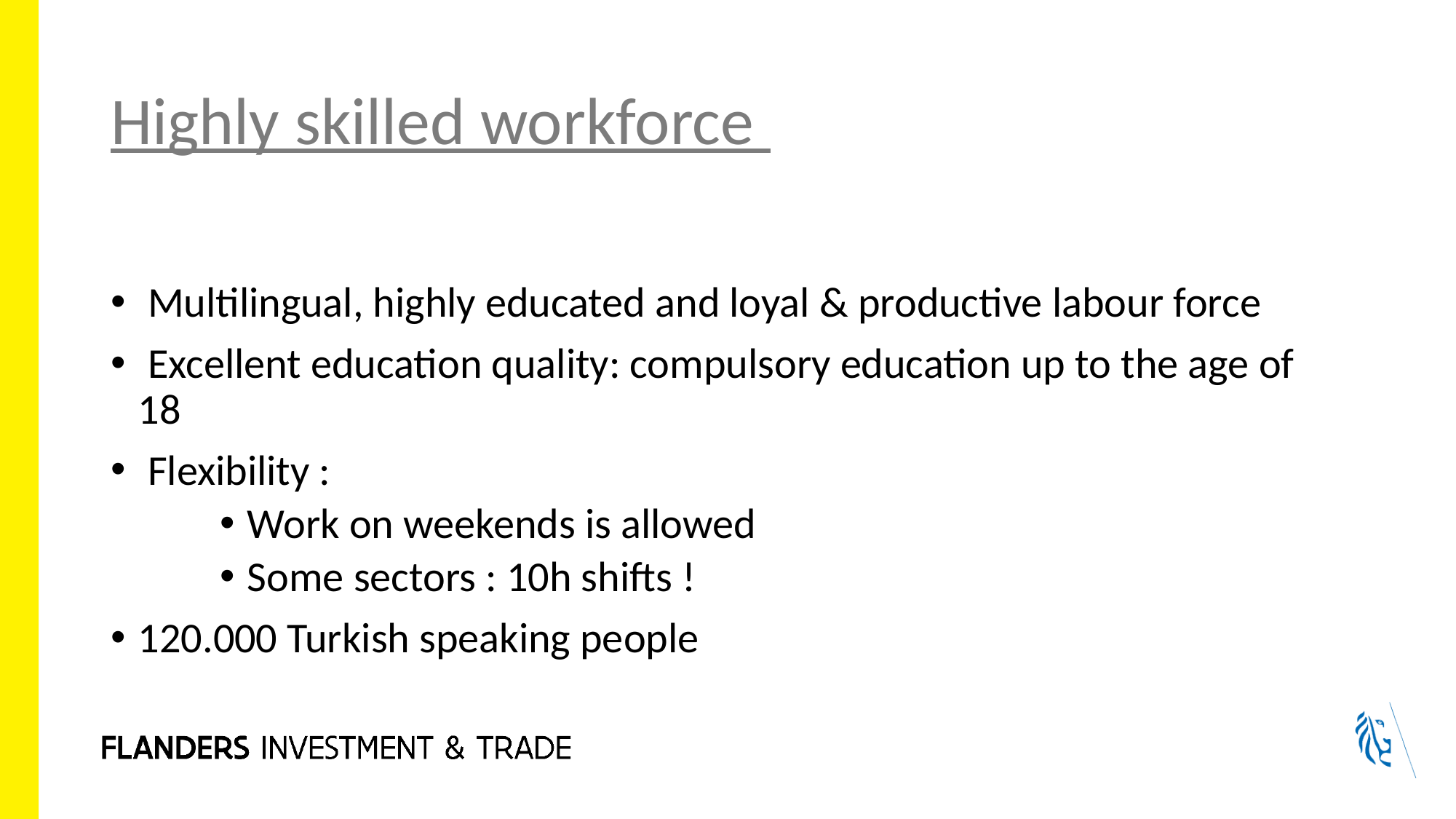

# Highly skilled workforce

 Multilingual, highly educated and loyal & productive labour force
 Excellent education quality: compulsory education up to the age of 18
 Flexibility :
Work on weekends is allowed
Some sectors : 10h shifts !
120.000 Turkish speaking people